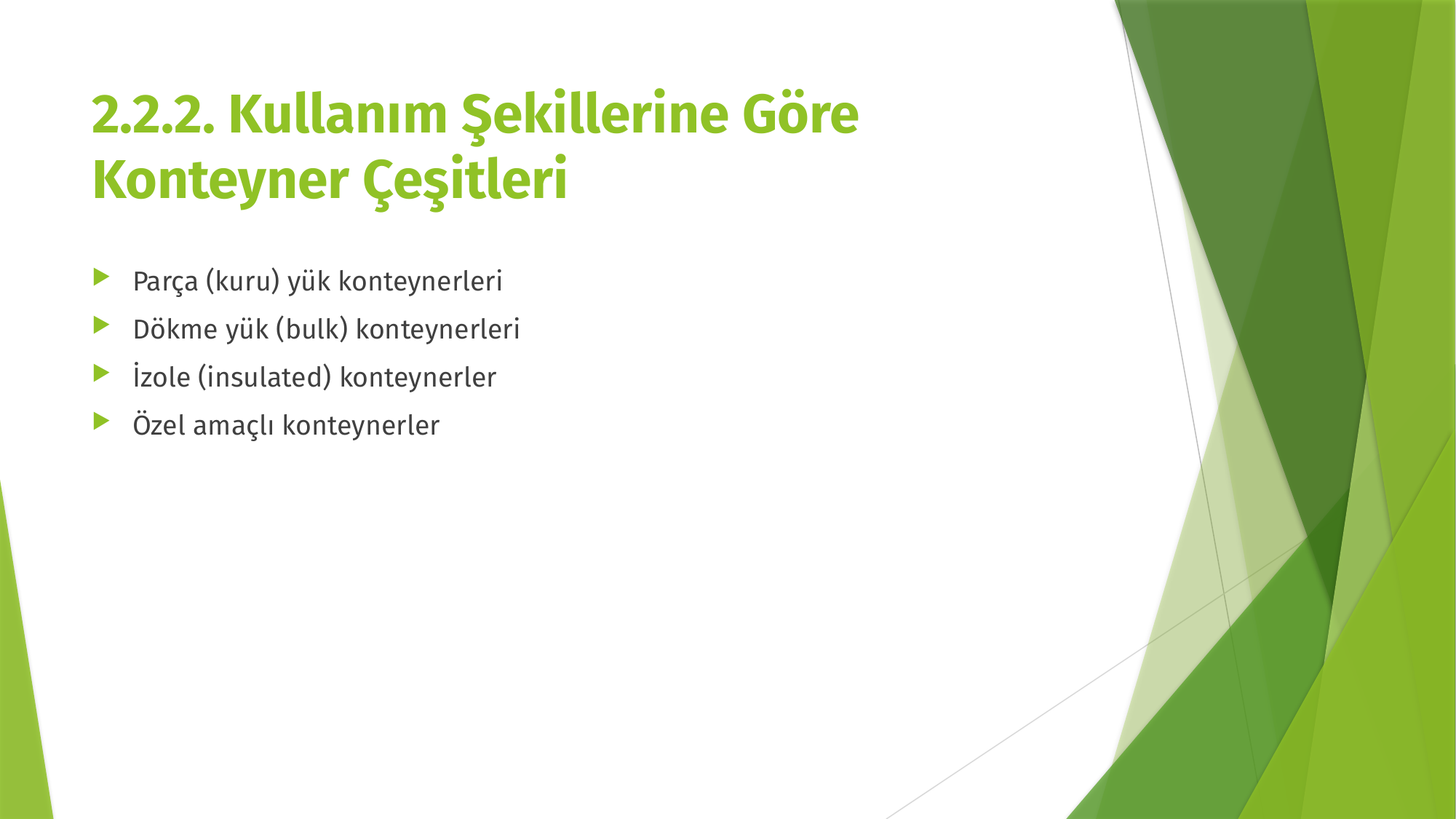

# 2.2.2. Kullanım Şekillerine Göre Konteyner Çeşitleri
Parça (kuru) yük konteynerleri
Dökme yük (bulk) konteynerleri
İzole (insulated) konteynerler
Özel amaçlı konteynerler